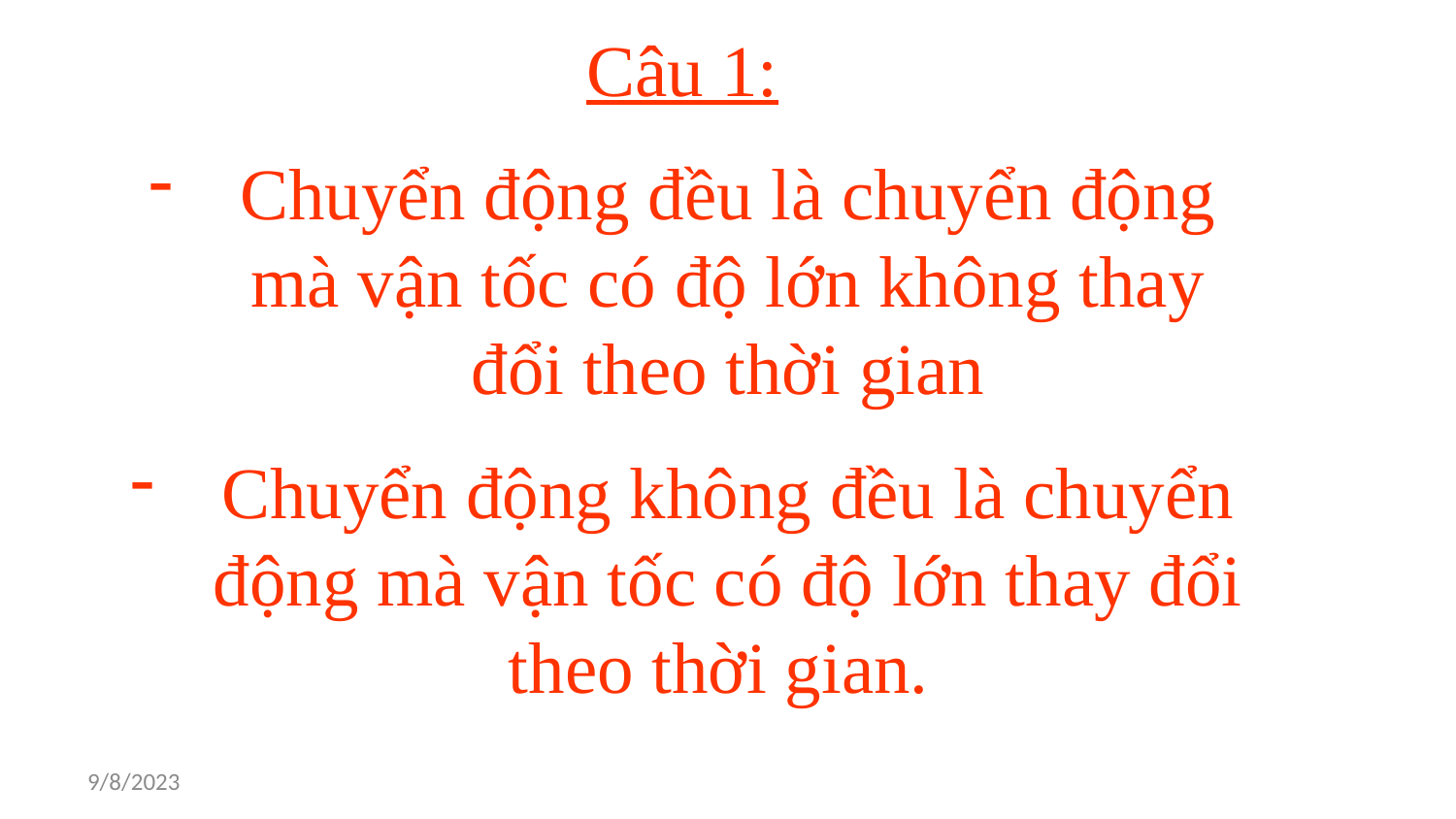

Câu 1:
Chuyển động đều là chuyển động mà vận tốc có độ lớn không thay đổi theo thời gian
Chuyển động không đều là chuyển động mà vận tốc có độ lớn thay đổi theo thời gian.
9/8/2023
#